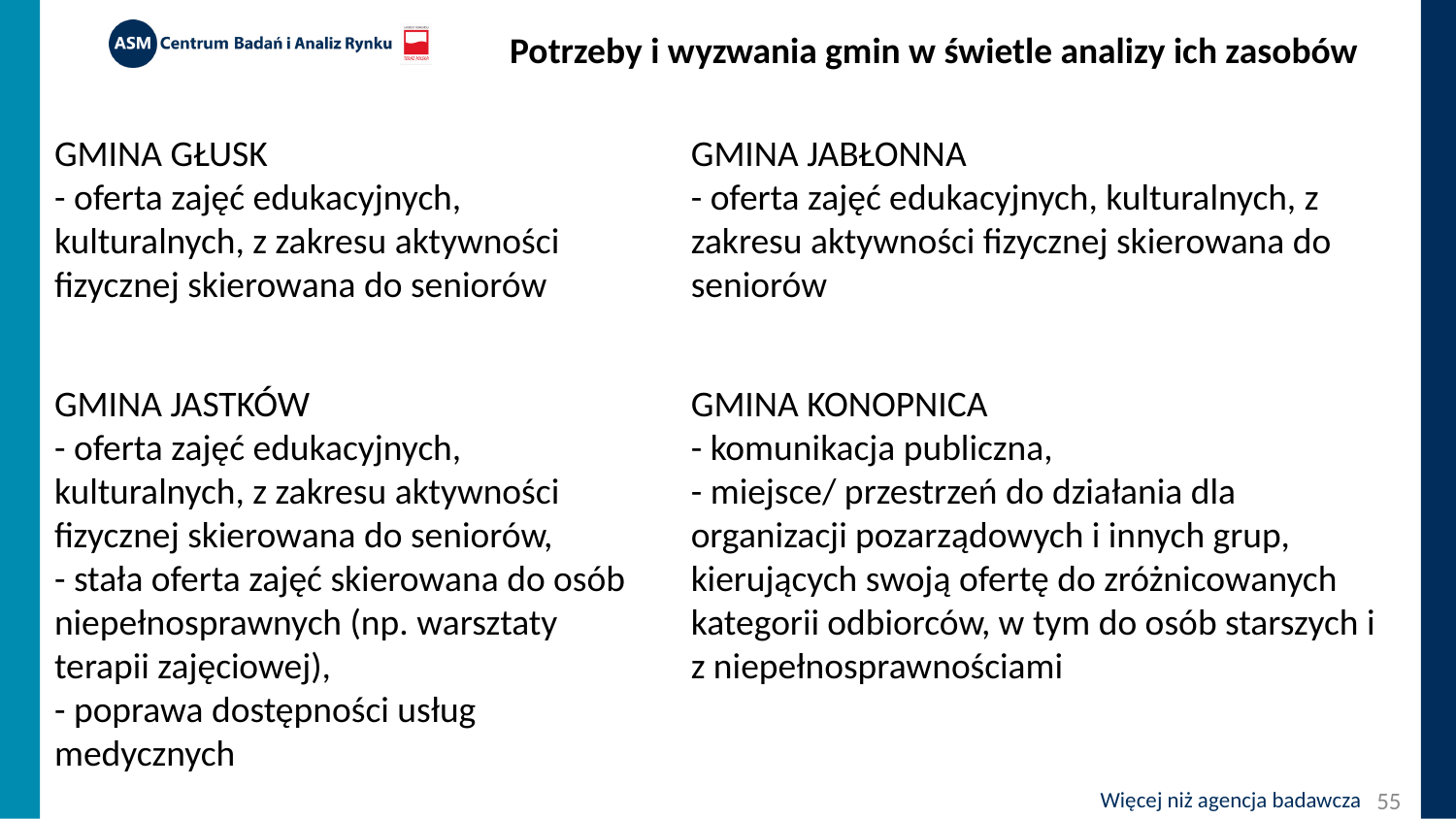

Potrzeby i wyzwania gmin w świetle analizy ich zasobów
GMINA GŁUSK
- oferta zajęć edukacyjnych, kulturalnych, z zakresu aktywności fizycznej skierowana do seniorów
GMINA JABŁONNA
- oferta zajęć edukacyjnych, kulturalnych, z zakresu aktywności fizycznej skierowana do seniorów
GMINA JASTKÓW
- oferta zajęć edukacyjnych, kulturalnych, z zakresu aktywności fizycznej skierowana do seniorów,
- stała oferta zajęć skierowana do osób niepełnosprawnych (np. warsztaty terapii zajęciowej),
- poprawa dostępności usług medycznych

GMINA KONOPNICA
- komunikacja publiczna,
- miejsce/ przestrzeń do działania dla organizacji pozarządowych i innych grup, kierujących swoją ofertę do zróżnicowanych kategorii odbiorców, w tym do osób starszych i z niepełnosprawnościami

55